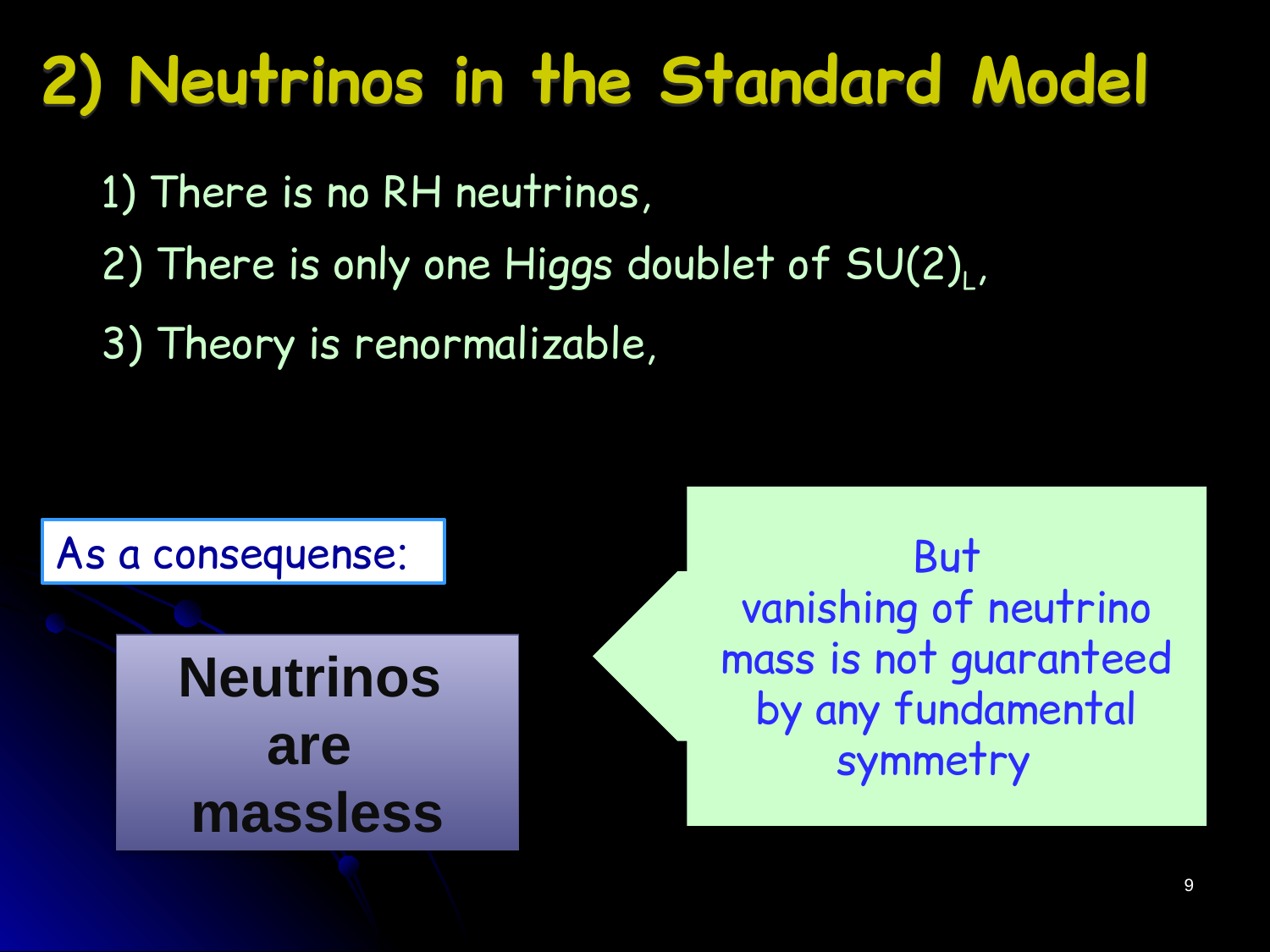

2) Neutrinos in the Standard Model
  1) There is no RH neutrinos,
  2) There is only one Higgs doublet of SU(2)L,
  3) Theory is renormalizable,
But
vanishing of neutrino mass is not guaranteed by any fundamental symmetry
As a consequense:
Neutrinos
are
massless
9